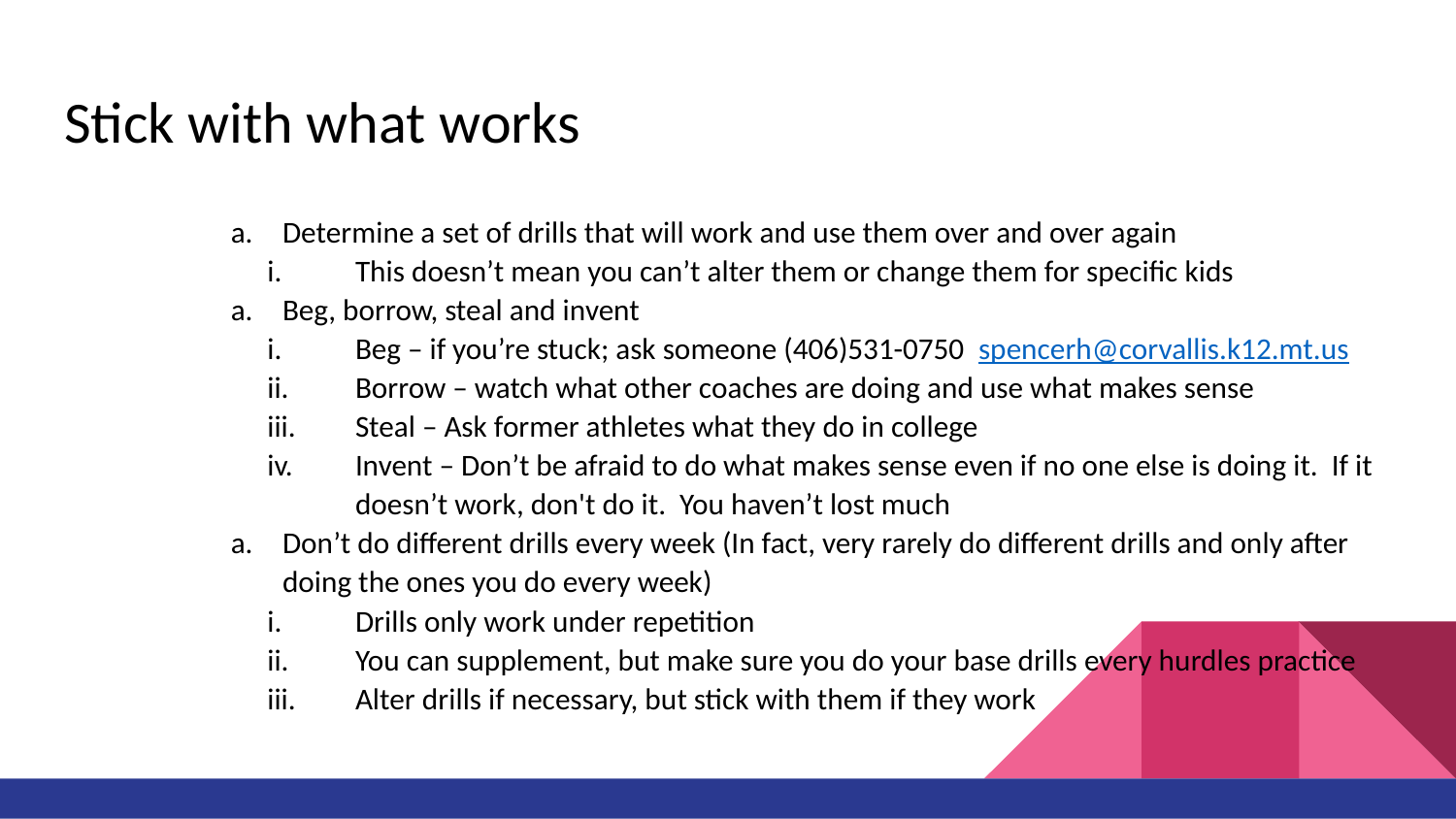

# Stick with what works

Determine a set of drills that will work and use them over and over again
This doesn’t mean you can’t alter them or change them for specific kids
Beg, borrow, steal and invent
Beg – if you’re stuck; ask someone (406)531-0750  spencerh@corvallis.k12.mt.us
Borrow – watch what other coaches are doing and use what makes sense
Steal – Ask former athletes what they do in college
Invent – Don’t be afraid to do what makes sense even if no one else is doing it.  If it doesn’t work, don't do it.  You haven’t lost much
Don’t do different drills every week (In fact, very rarely do different drills and only after doing the ones you do every week)
Drills only work under repetition
You can supplement, but make sure you do your base drills every hurdles practice
Alter drills if necessary, but stick with them if they work